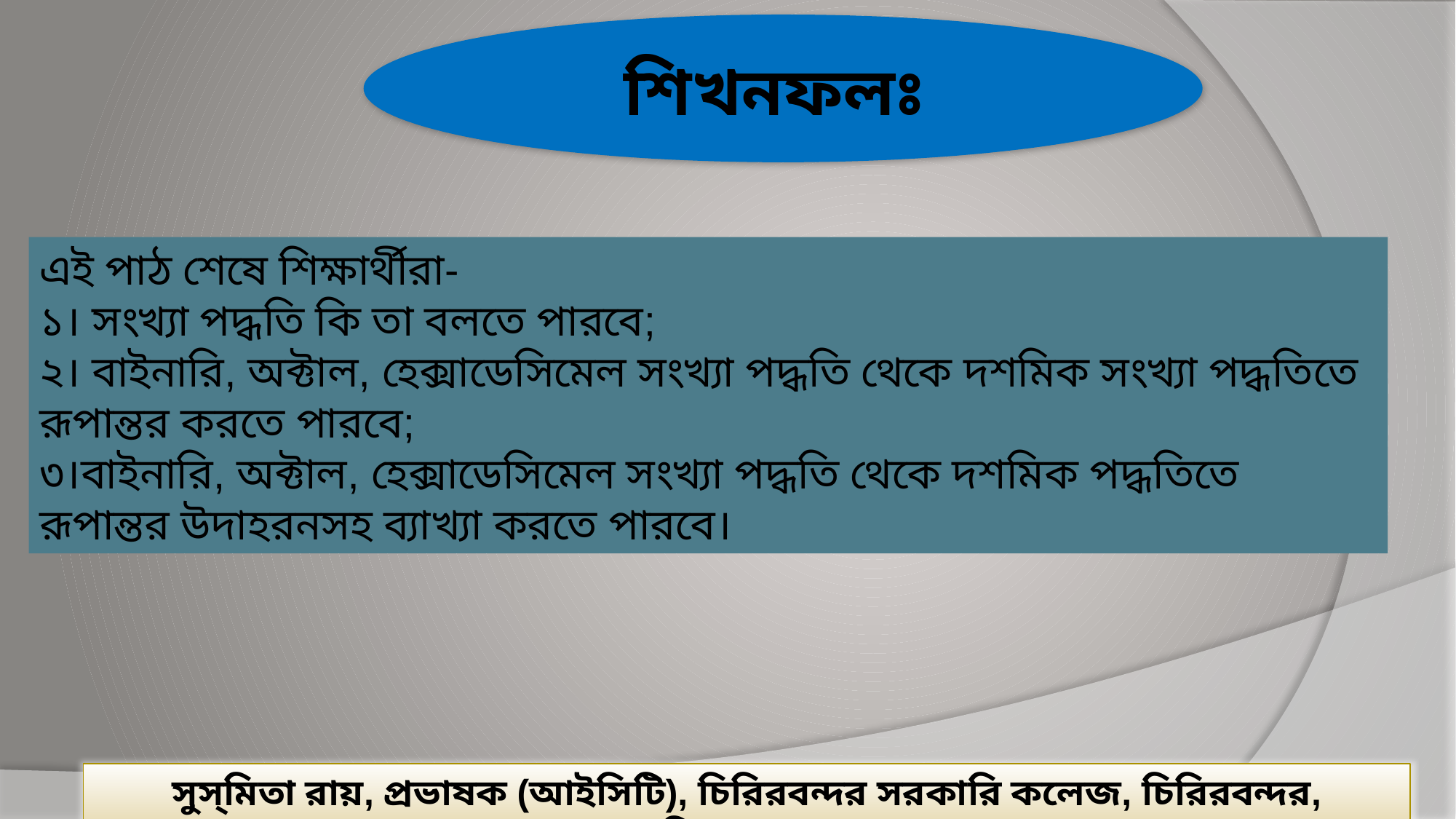

শিখনফলঃ
এই পাঠ শেষে শিক্ষার্থীরা-
১। সংখ্যা পদ্ধতি কি তা বলতে পারবে;
২। বাইনারি, অক্টাল, হেক্সাডেসিমেল সংখ্যা পদ্ধতি থেকে দশমিক সংখ্যা পদ্ধতিতে রূপান্তর করতে পারবে;
৩।বাইনারি, অক্টাল, হেক্সাডেসিমেল সংখ্যা পদ্ধতি থেকে দশমিক পদ্ধতিতে রূপান্তর উদাহরনসহ ব্যাখ্যা করতে পারবে।
সুস্‌মিতা রায়, প্রভাষক (আইসিটি), চিরিরবন্দর সরকারি কলেজ, চিরিরবন্দর, দিনাজপুর।